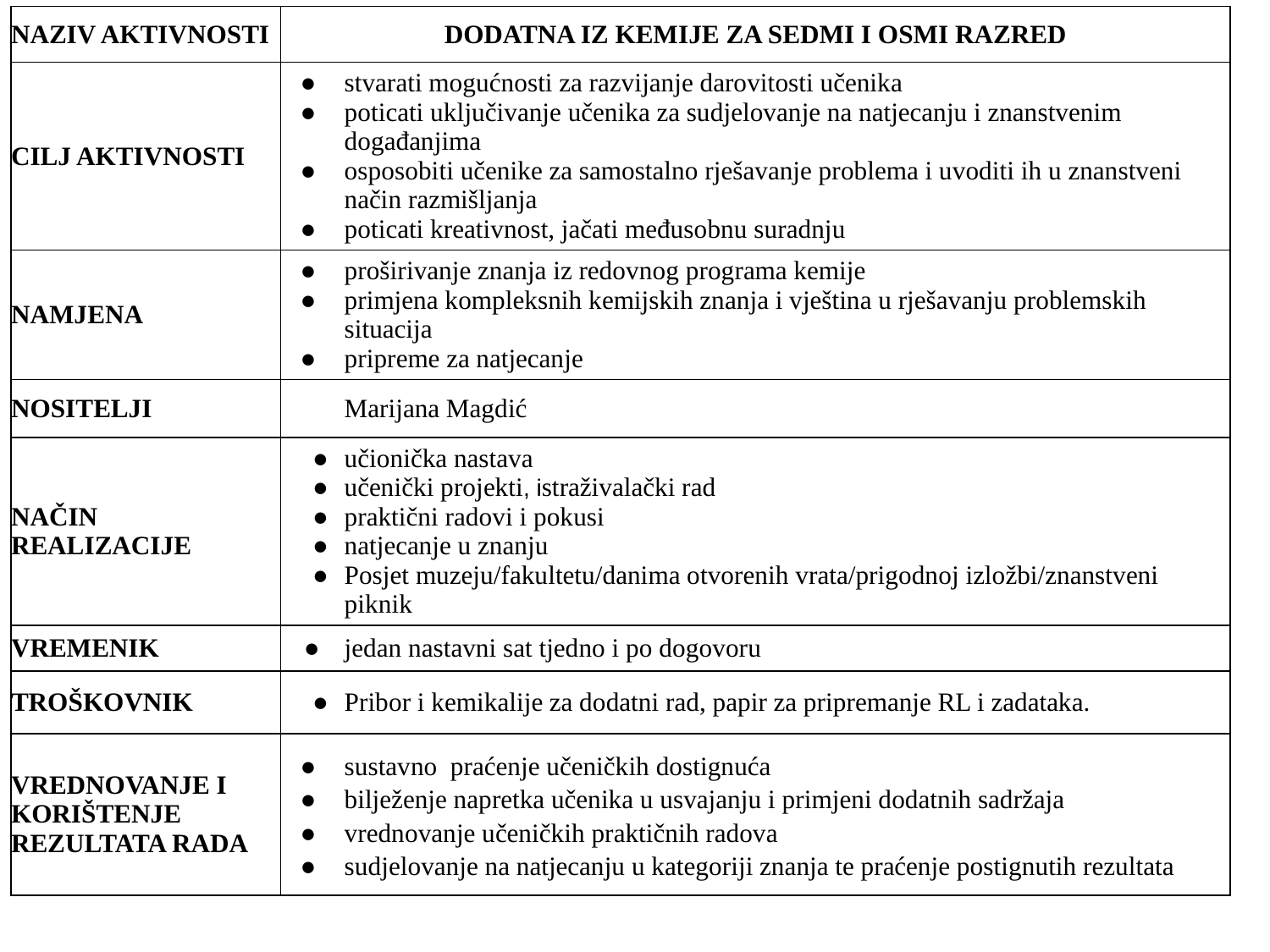

| NAZIV AKTIVNOSTI | DODATNA IZ KEMIJE ZA SEDMI I OSMI RAZRED |
| --- | --- |
| CILJ AKTIVNOSTI | stvarati mogućnosti za razvijanje darovitosti učenika poticati uključivanje učenika za sudjelovanje na natjecanju i znanstvenim događanjima osposobiti učenike za samostalno rješavanje problema i uvoditi ih u znanstveni način razmišljanja poticati kreativnost, jačati međusobnu suradnju |
| NAMJENA | proširivanje znanja iz redovnog programa kemije primjena kompleksnih kemijskih znanja i vještina u rješavanju problemskih situacija pripreme za natjecanje |
| NOSITELJI | Marijana Magdić |
| NAČIN REALIZACIJE | učionička nastava učenički projekti, istraživalački rad praktični radovi i pokusi natjecanje u znanju Posjet muzeju/fakultetu/danima otvorenih vrata/prigodnoj izložbi/znanstveni piknik |
| VREMENIK | jedan nastavni sat tjedno i po dogovoru |
| TROŠKOVNIK | Pribor i kemikalije za dodatni rad, papir za pripremanje RL i zadataka. |
| VREDNOVANJE I KORIŠTENJE REZULTATA RADA | sustavno  praćenje učeničkih dostignuća bilježenje napretka učenika u usvajanju i primjeni dodatnih sadržaja vrednovanje učeničkih praktičnih radova sudjelovanje na natjecanju u kategoriji znanja te praćenje postignutih rezultata |